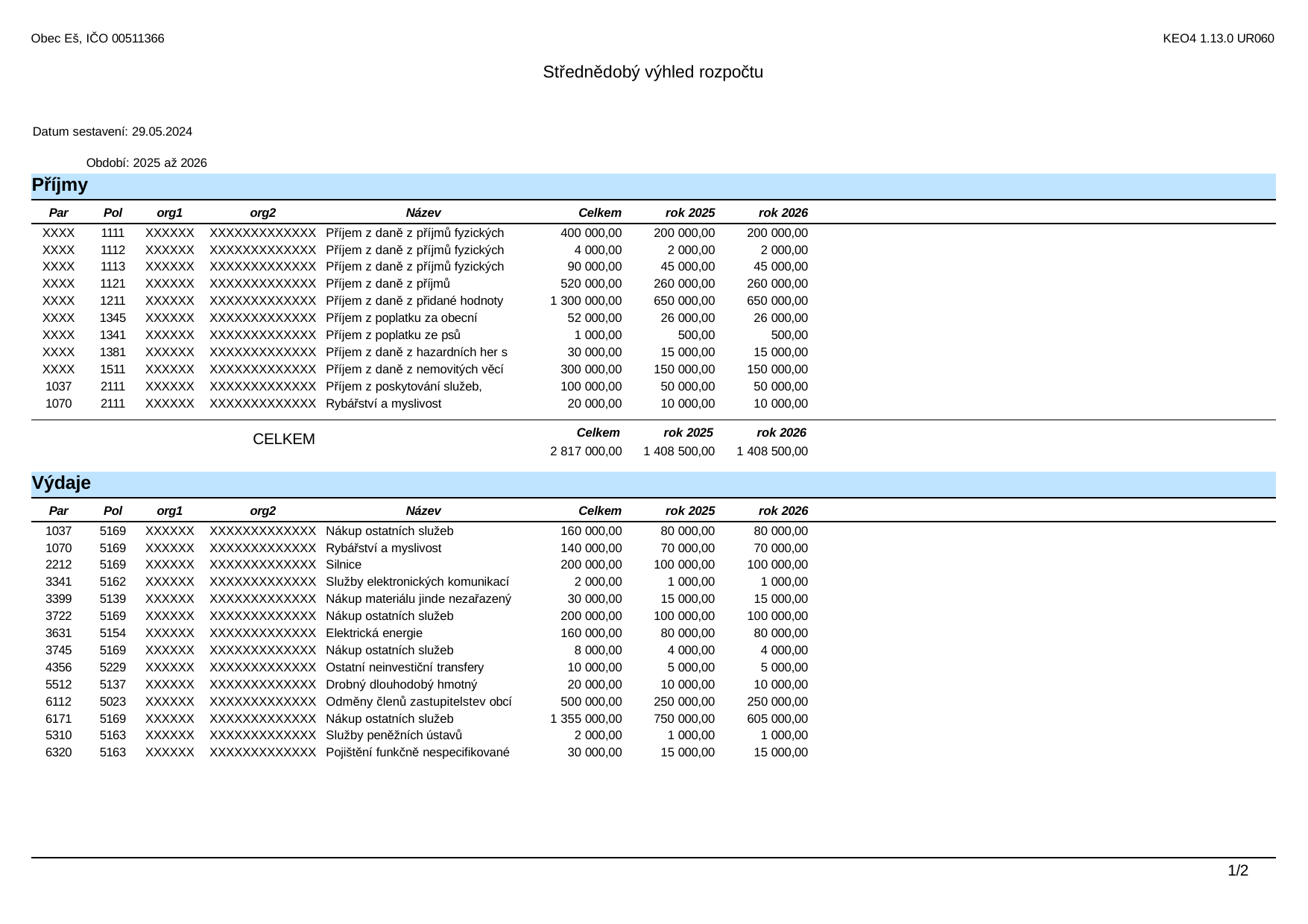

Obec Eš, IČO 00511366
KEO4 1.13.0 UR060
Střednědobý výhled rozpočtu
Datum sestavení: 29.05.2024

Období: 2025 až 2026
| Příjmy |  |  |  |  |  |  |  |
| --- | --- | --- | --- | --- | --- | --- | --- |
| Par | Pol | org1 | org2 | Název | Celkem | rok 2025 | rok 2026 |
| XXXX | 1111 | XXXXXX | XXXXXXXXXXXXX | Příjem z daně z příjmů fyzických | 400 000,00 | 200 000,00 | 200 000,00 |
| XXXX | 1112 | XXXXXX | XXXXXXXXXXXXX | Příjem z daně z příjmů fyzických | 4 000,00 | 2 000,00 | 2 000,00 |
| XXXX | 1113 | XXXXXX | XXXXXXXXXXXXX | Příjem z daně z příjmů fyzických | 90 000,00 | 45 000,00 | 45 000,00 |
| XXXX | 1121 | XXXXXX | XXXXXXXXXXXXX | Příjem z daně z příjmů | 520 000,00 | 260 000,00 | 260 000,00 |
| XXXX | 1211 | XXXXXX | XXXXXXXXXXXXX | Příjem z daně z přidané hodnoty | 1 300 000,00 | 650 000,00 | 650 000,00 |
| XXXX | 1345 | XXXXXX | XXXXXXXXXXXXX | Příjem z poplatku za obecní | 52 000,00 | 26 000,00 | 26 000,00 |
| XXXX | 1341 | XXXXXX | XXXXXXXXXXXXX | Příjem z poplatku ze psů | 1 000,00 | 500,00 | 500,00 |
| XXXX | 1381 | XXXXXX | XXXXXXXXXXXXX | Příjem z daně z hazardních her s | 30 000,00 | 15 000,00 | 15 000,00 |
| XXXX | 1511 | XXXXXX | XXXXXXXXXXXXX | Příjem z daně z nemovitých věcí | 300 000,00 | 150 000,00 | 150 000,00 |
| 1037 | 2111 | XXXXXX | XXXXXXXXXXXXX | Příjem z poskytování služeb, | 100 000,00 | 50 000,00 | 50 000,00 |
| 1070 | 2111 | XXXXXX | XXXXXXXXXXXXX | Rybářství a myslivost | 20 000,00 | 10 000,00 | 10 000,00 |
Celkem
rok 2025
rok 2026
CELKEM
|  |  |  |  |  | 2 817 000,00 | 1 408 500,00 | 1 408 500,00 |
| --- | --- | --- | --- | --- | --- | --- | --- |
| Výdaje |  |  |  |  |  |  |  |
| Par | Pol | org1 | org2 | Název | Celkem | rok 2025 | rok 2026 |
| 1037 | 5169 | XXXXXX | XXXXXXXXXXXXX | Nákup ostatních služeb | 160 000,00 | 80 000,00 | 80 000,00 |
| 1070 | 5169 | XXXXXX | XXXXXXXXXXXXX | Rybářství a myslivost | 140 000,00 | 70 000,00 | 70 000,00 |
| 2212 | 5169 | XXXXXX | XXXXXXXXXXXXX | Silnice | 200 000,00 | 100 000,00 | 100 000,00 |
| 3341 | 5162 | XXXXXX | XXXXXXXXXXXXX | Služby elektronických komunikací | 2 000,00 | 1 000,00 | 1 000,00 |
| 3399 | 5139 | XXXXXX | XXXXXXXXXXXXX | Nákup materiálu jinde nezařazený | 30 000,00 | 15 000,00 | 15 000,00 |
| 3722 | 5169 | XXXXXX | XXXXXXXXXXXXX | Nákup ostatních služeb | 200 000,00 | 100 000,00 | 100 000,00 |
| 3631 | 5154 | XXXXXX | XXXXXXXXXXXXX | Elektrická energie | 160 000,00 | 80 000,00 | 80 000,00 |
| 3745 | 5169 | XXXXXX | XXXXXXXXXXXXX | Nákup ostatních služeb | 8 000,00 | 4 000,00 | 4 000,00 |
| 4356 | 5229 | XXXXXX | XXXXXXXXXXXXX | Ostatní neinvestiční transfery | 10 000,00 | 5 000,00 | 5 000,00 |
| 5512 | 5137 | XXXXXX | XXXXXXXXXXXXX | Drobný dlouhodobý hmotný | 20 000,00 | 10 000,00 | 10 000,00 |
| 6112 | 5023 | XXXXXX | XXXXXXXXXXXXX | Odměny členů zastupitelstev obcí | 500 000,00 | 250 000,00 | 250 000,00 |
| 6171 | 5169 | XXXXXX | XXXXXXXXXXXXX | Nákup ostatních služeb | 1 355 000,00 | 750 000,00 | 605 000,00 |
| 5310 | 5163 | XXXXXX | XXXXXXXXXXXXX | Služby peněžních ústavů | 2 000,00 | 1 000,00 | 1 000,00 |
| 6320 | 5163 | XXXXXX | XXXXXXXXXXXXX | Pojištění funkčně nespecifikované | 30 000,00 | 15 000,00 | 15 000,00 |

1/2